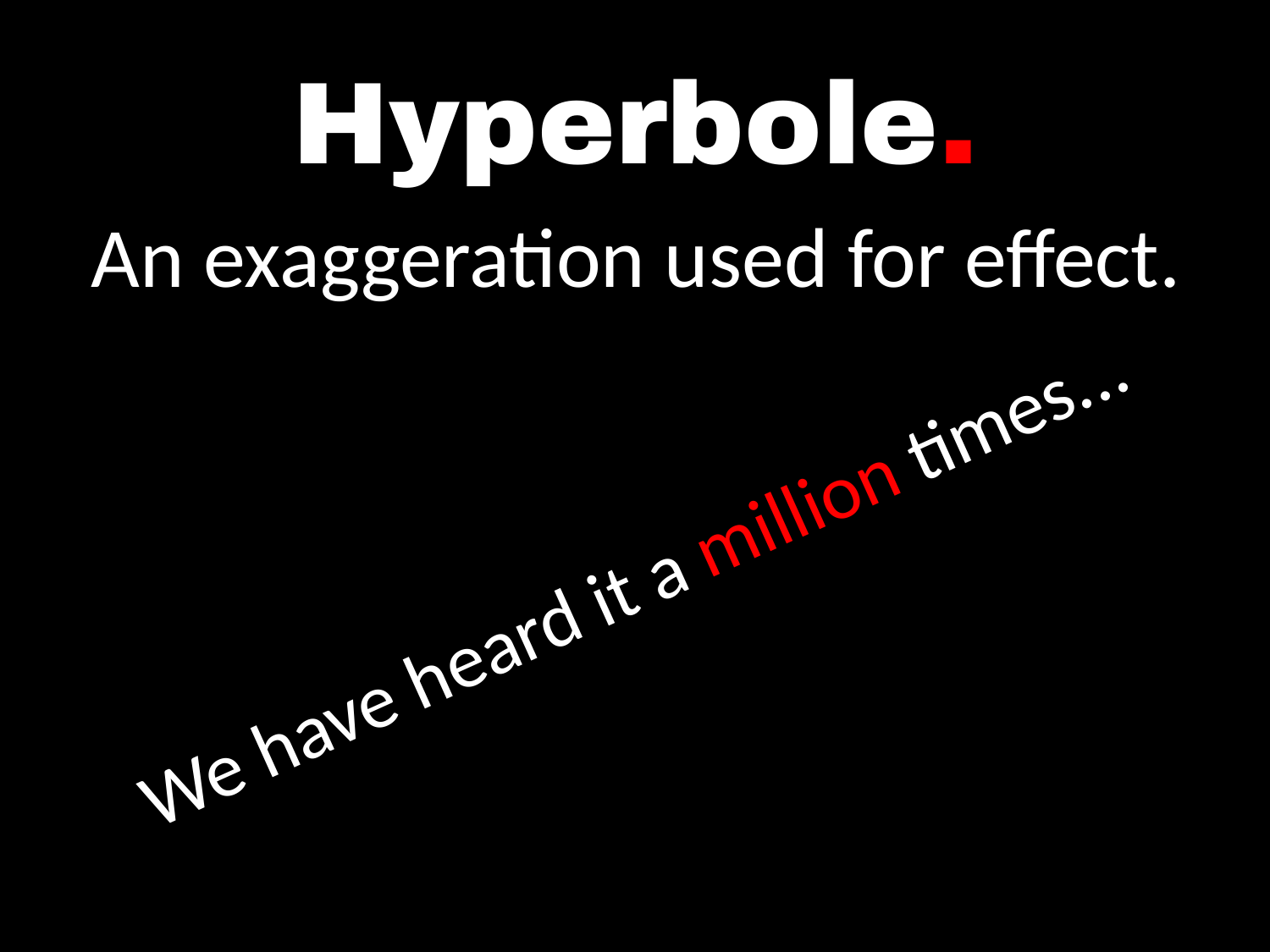

# Hyperbole.
An exaggeration used for effect.
We have heard it a million times...